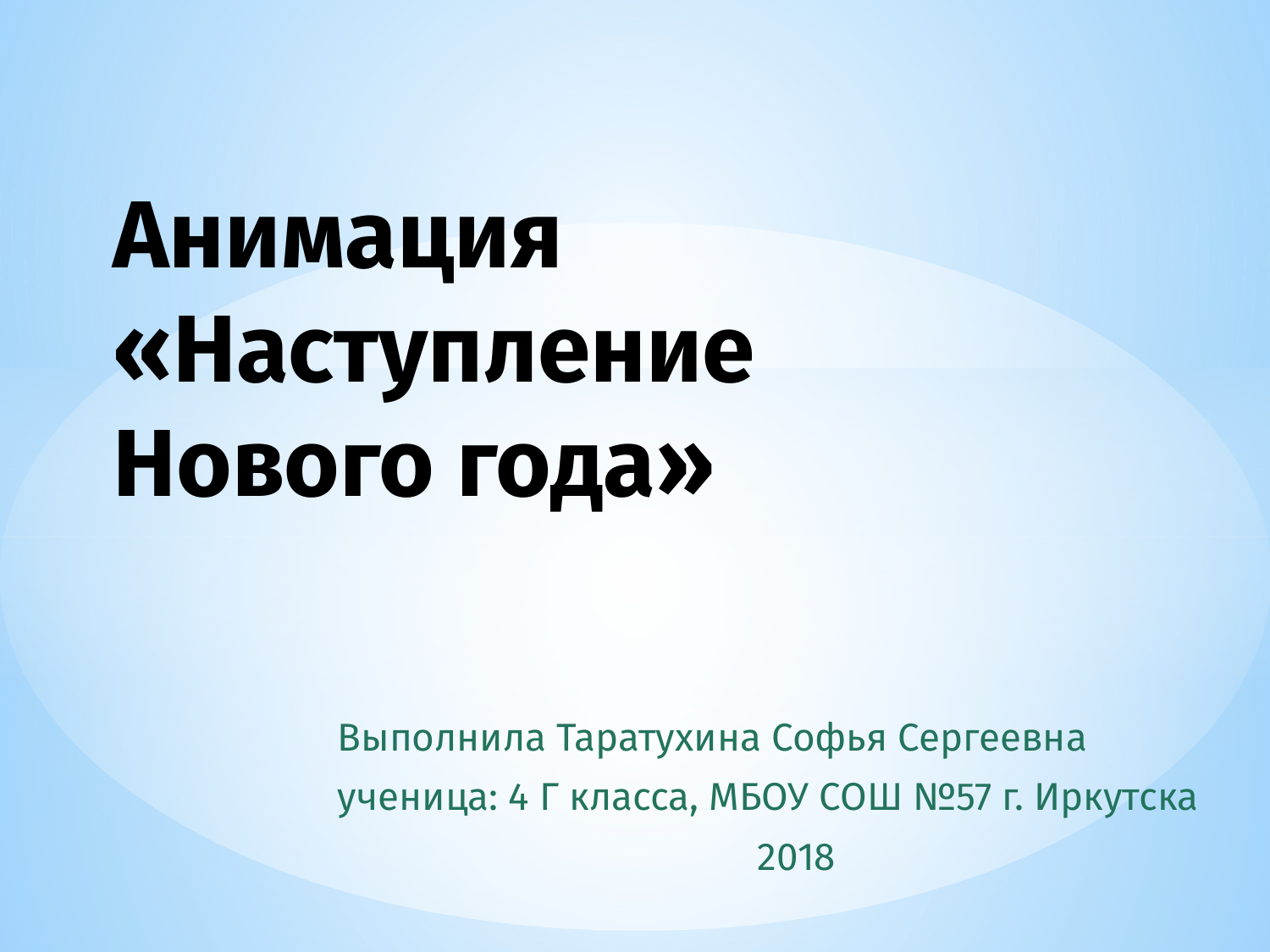

# Анимация «Наступление Нового года»
Выполнила Таратухина Софья Сергеевна
ученица: 4 Г класса, МБОУ СОШ №57 г. Иркутска
2018